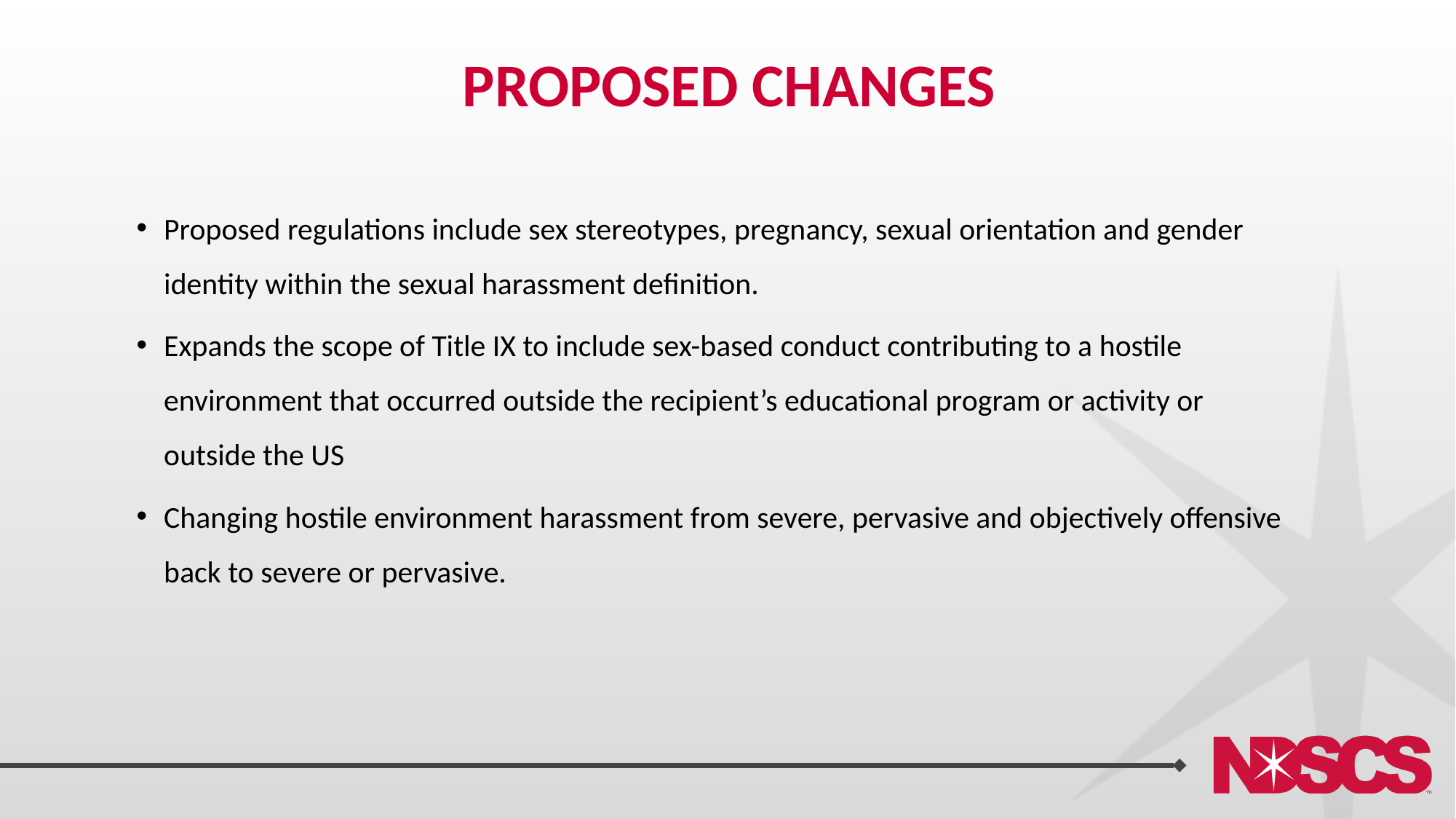

# Proposed changes
Proposed regulations include sex stereotypes, pregnancy, sexual orientation and gender identity within the sexual harassment definition.
Expands the scope of Title IX to include sex-based conduct contributing to a hostile environment that occurred outside the recipient’s educational program or activity or outside the US
Changing hostile environment harassment from severe, pervasive and objectively offensive back to severe or pervasive.